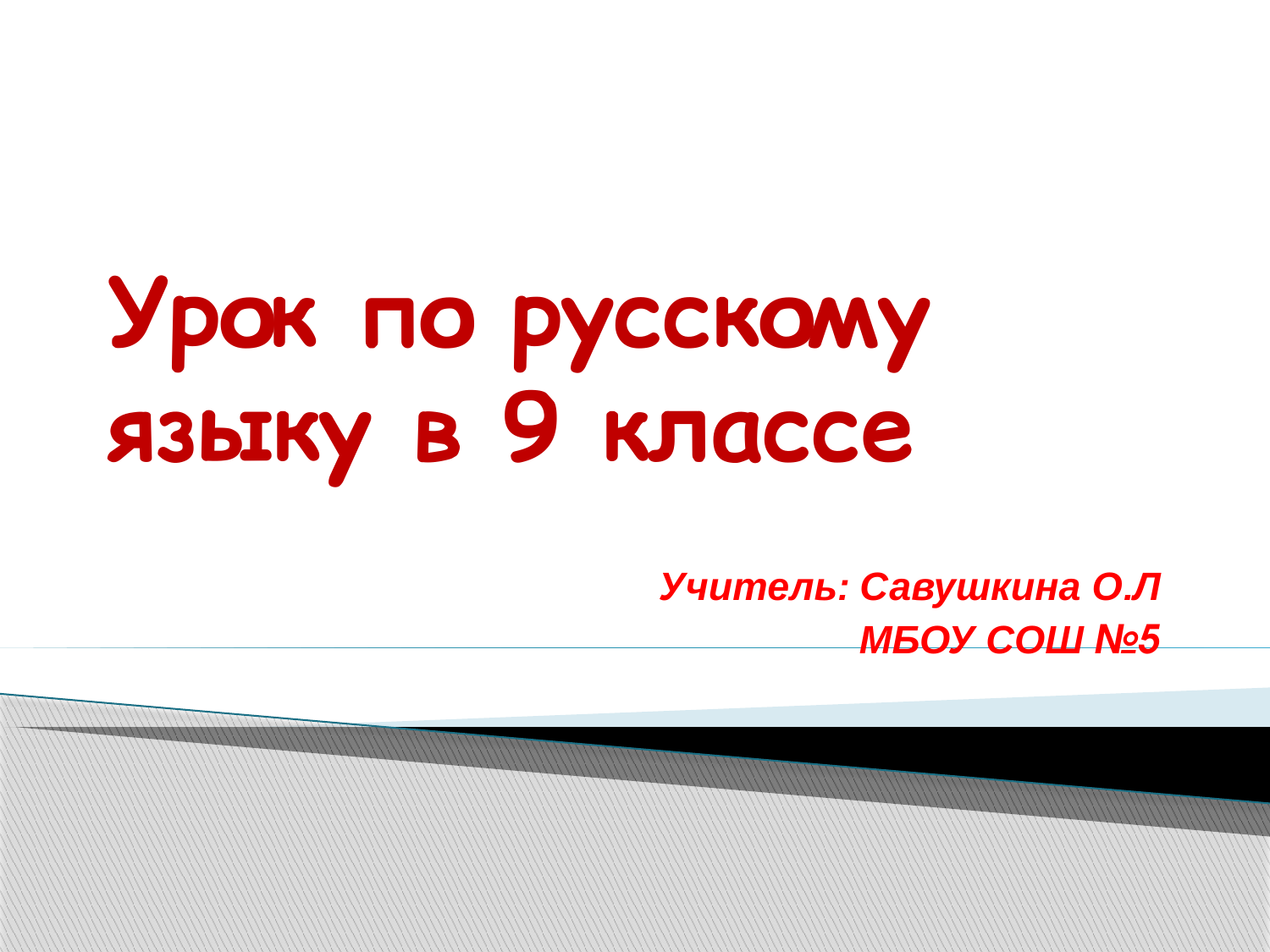

# Урок по русскому языку в 9 классе

Учитель: Савушкина О.Л
МБОУ СОШ №5